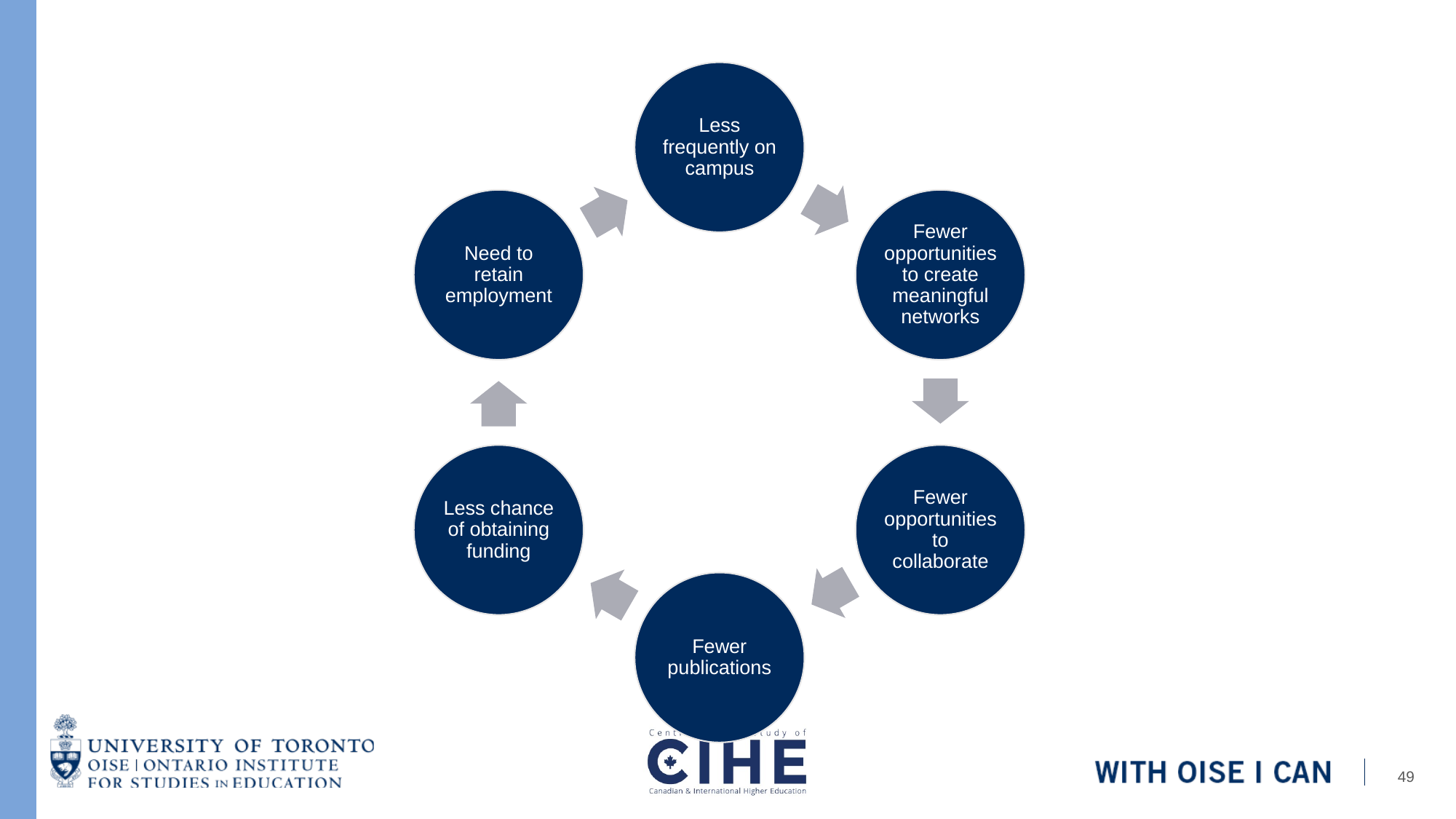

Less frequently on campus

Fewer opportunities to create meaningful networks

Fewer opportunities to collaborate

Fewer publications

Less chance of obtaining funding

Need to retain employment

49